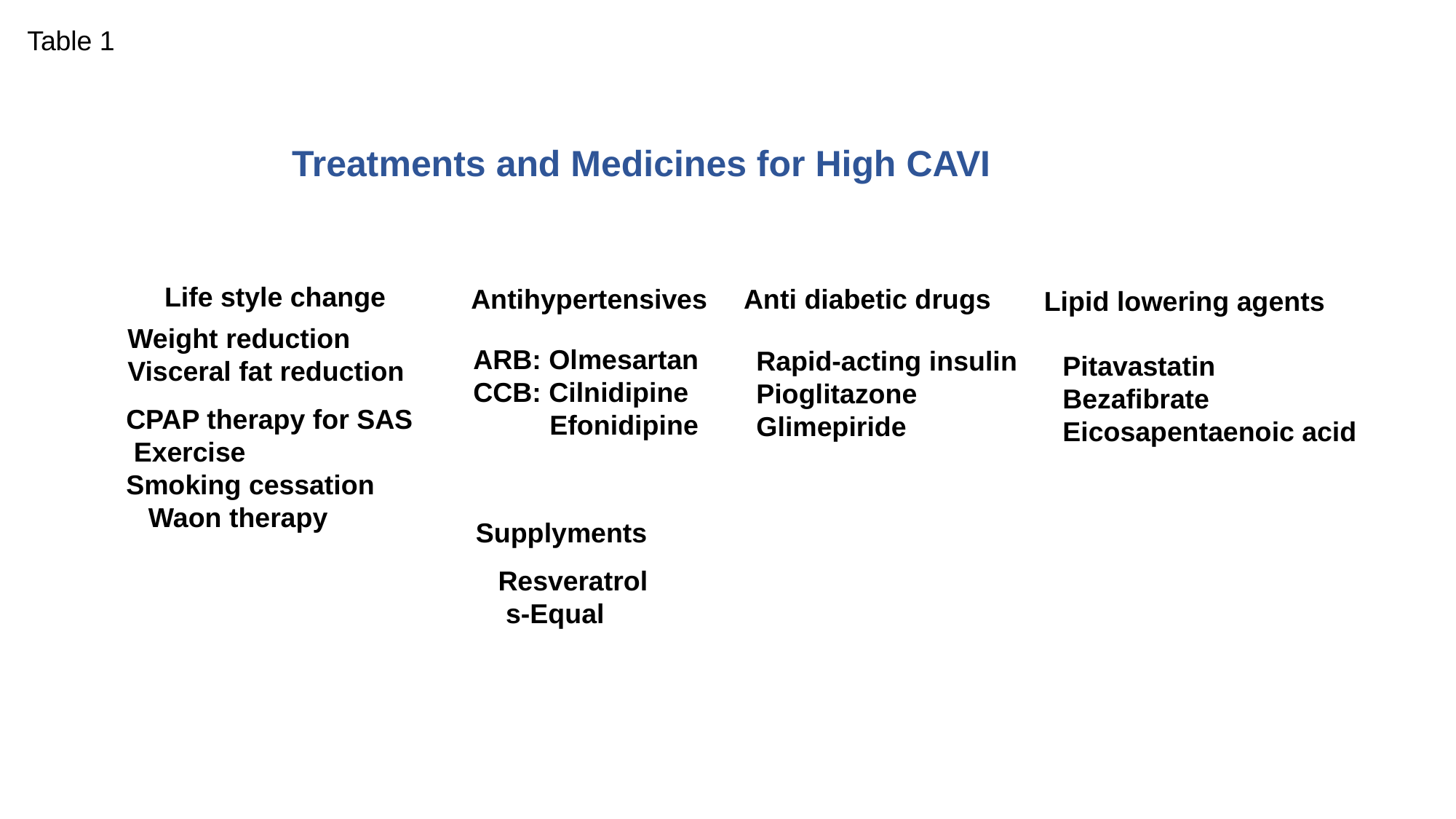

Table 1
Treatments and Medicines for High CAVI
Life style change
Antihypertensives
Anti diabetic drugs
Lipid lowering agents
Weight reduction
Visceral fat reduction

ARB: Olmesartan
CCB: Cilnidipine
          Efonidipine
Rapid-acting insulin
Pioglitazone
Glimepiride
Pitavastatin
Bezafibrate
Eicosapentaenoic acid

CPAP therapy for SAS
 Exercise
Smoking cessation
     Waon therapy
Supplyments
Resveratrol
 s-Equal